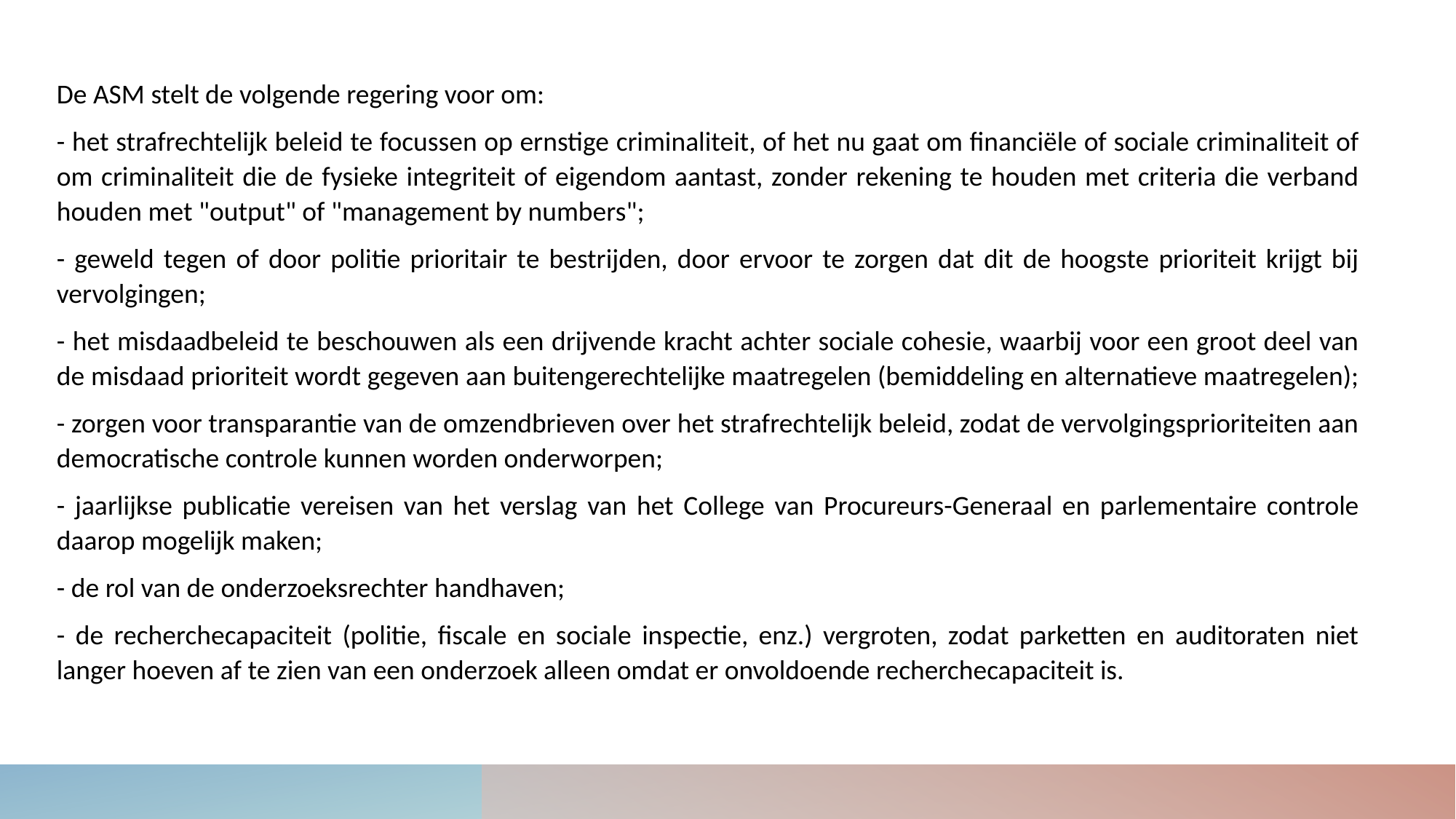

De ASM stelt de volgende regering voor om:
- het strafrechtelijk beleid te focussen op ernstige criminaliteit, of het nu gaat om financiële of sociale criminaliteit of om criminaliteit die de fysieke integriteit of eigendom aantast, zonder rekening te houden met criteria die verband houden met "output" of "management by numbers";
- geweld tegen of door politie prioritair te bestrijden, door ervoor te zorgen dat dit de hoogste prioriteit krijgt bij vervolgingen;
- het misdaadbeleid te beschouwen als een drijvende kracht achter sociale cohesie, waarbij voor een groot deel van de misdaad prioriteit wordt gegeven aan buitengerechtelijke maatregelen (bemiddeling en alternatieve maatregelen);
- zorgen voor transparantie van de omzendbrieven over het strafrechtelijk beleid, zodat de vervolgingsprioriteiten aan democratische controle kunnen worden onderworpen;
- jaarlijkse publicatie vereisen van het verslag van het College van Procureurs-Generaal en parlementaire controle daarop mogelijk maken;
- de rol van de onderzoeksrechter handhaven;
- de recherchecapaciteit (politie, fiscale en sociale inspectie, enz.) vergroten, zodat parketten en auditoraten niet langer hoeven af te zien van een onderzoek alleen omdat er onvoldoende recherchecapaciteit is.